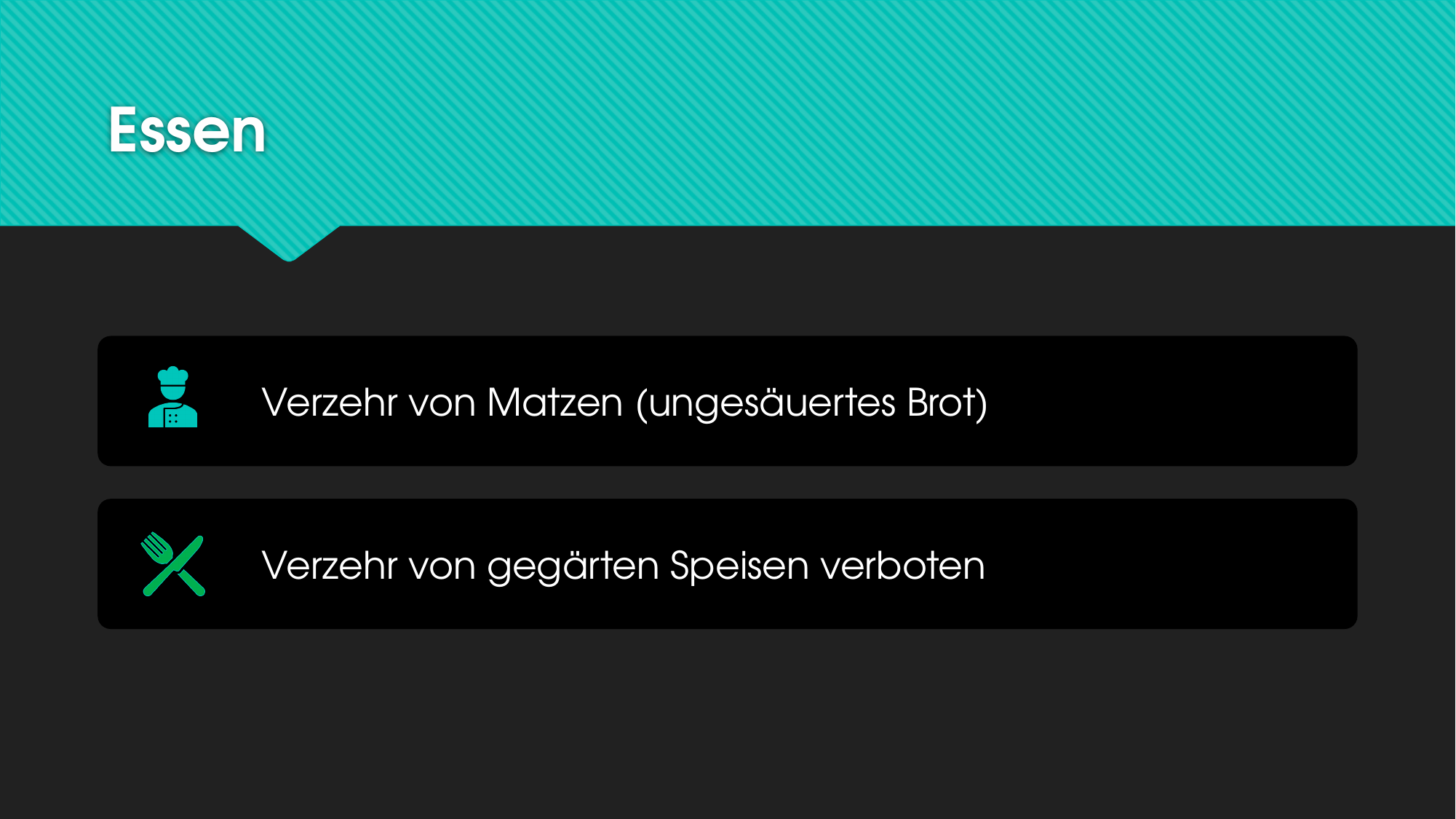

# Essen
Verzehr von Matzen (ungesäuertes Brot)
Verzehr von gegärten Speisen verboten